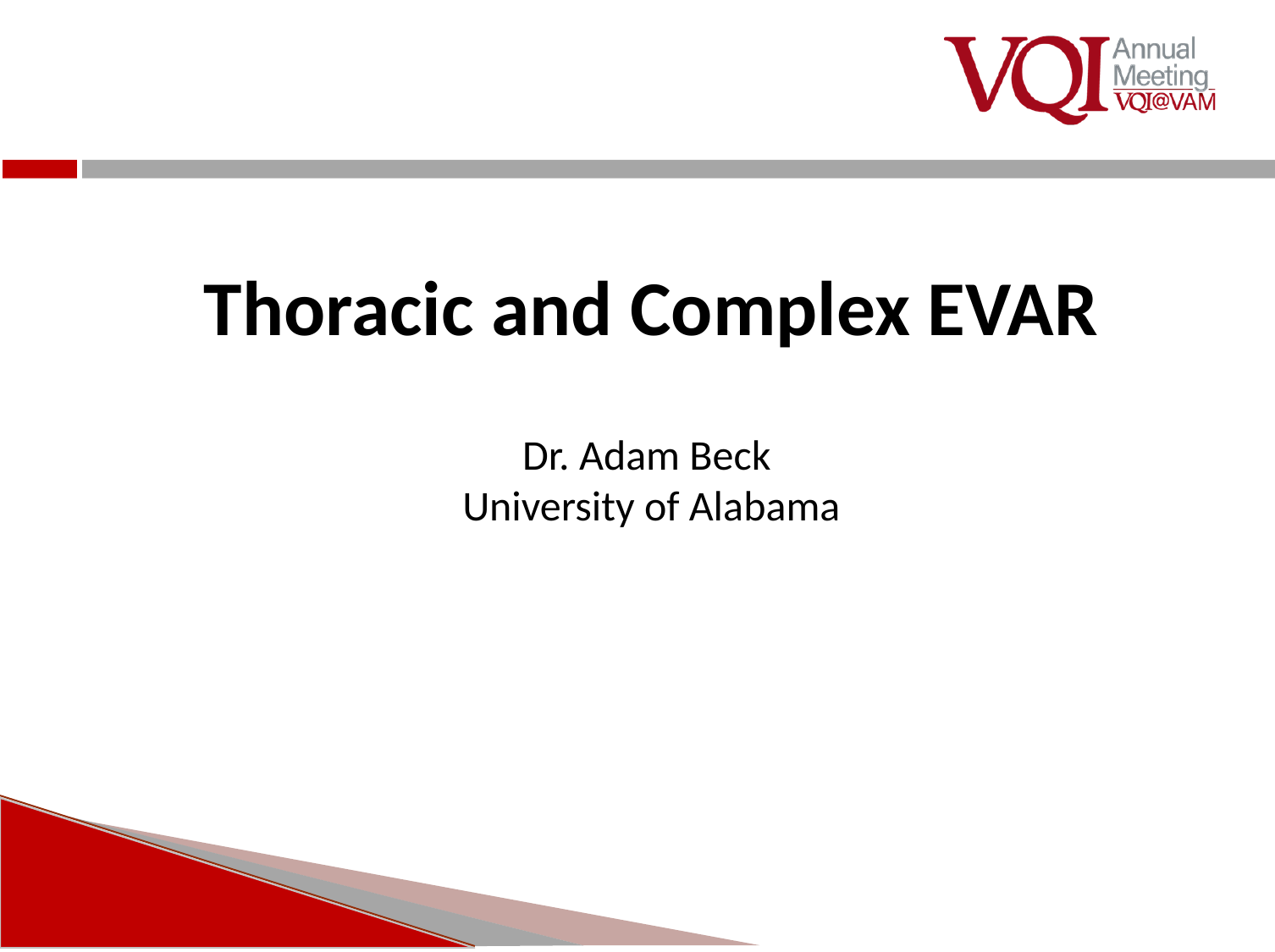

#
Thoracic and Complex EVAR

Dr. Adam Beck
University of Alabama